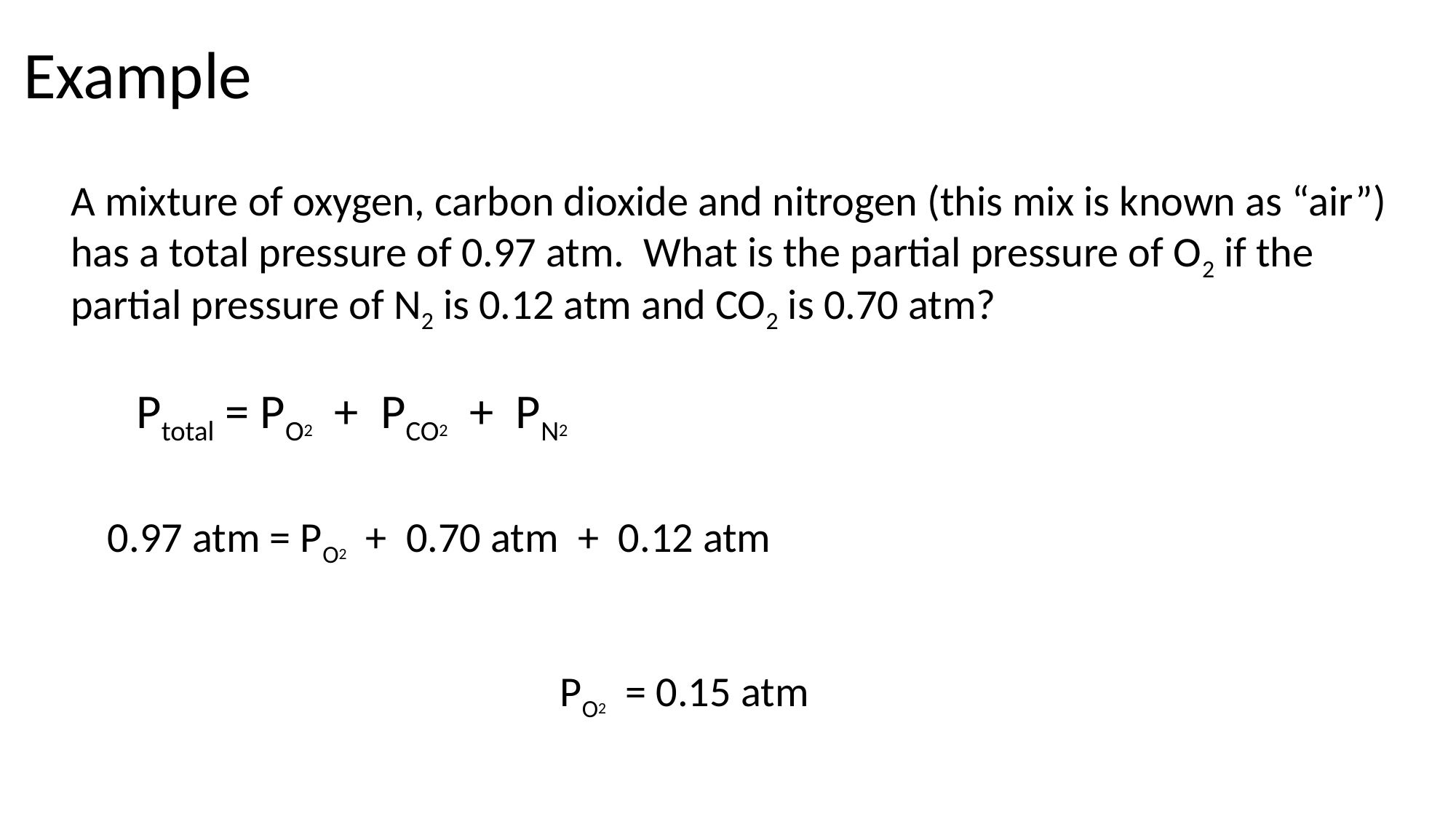

# Example
A mixture of oxygen, carbon dioxide and nitrogen (this mix is known as “air”) has a total pressure of 0.97 atm.  What is the partial pressure of O2 if the partial pressure of N2 is 0.12 atm and CO2 is 0.70 atm?

Ptotal = PO2  +  PCO2  +  PN2
0.97 atm = PO2  +  0.70 atm  +  0.12 atm
PO2  = 0.15 atm